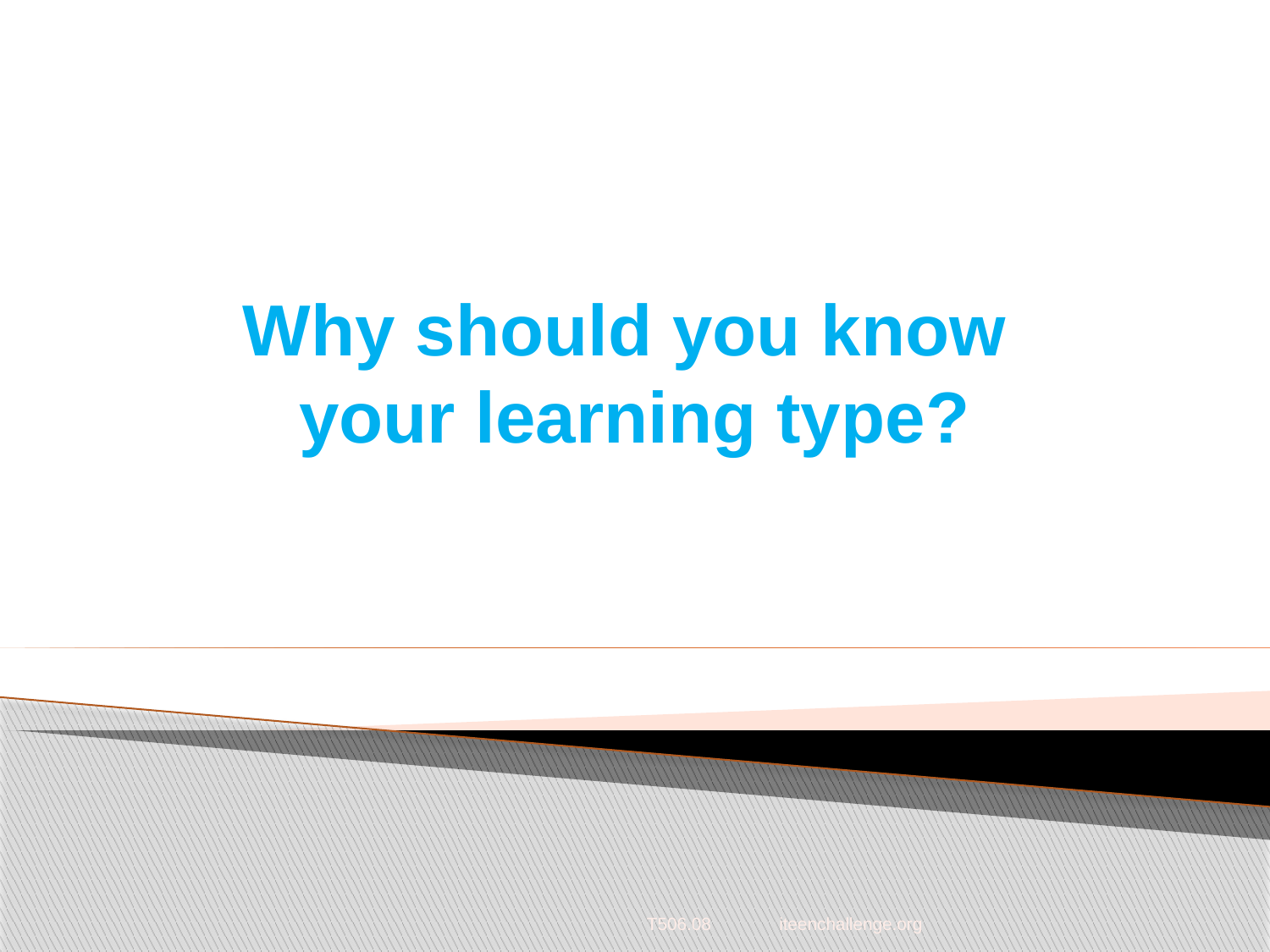

# Why should you know
your learning type?
T506.08              iteenchallenge.org